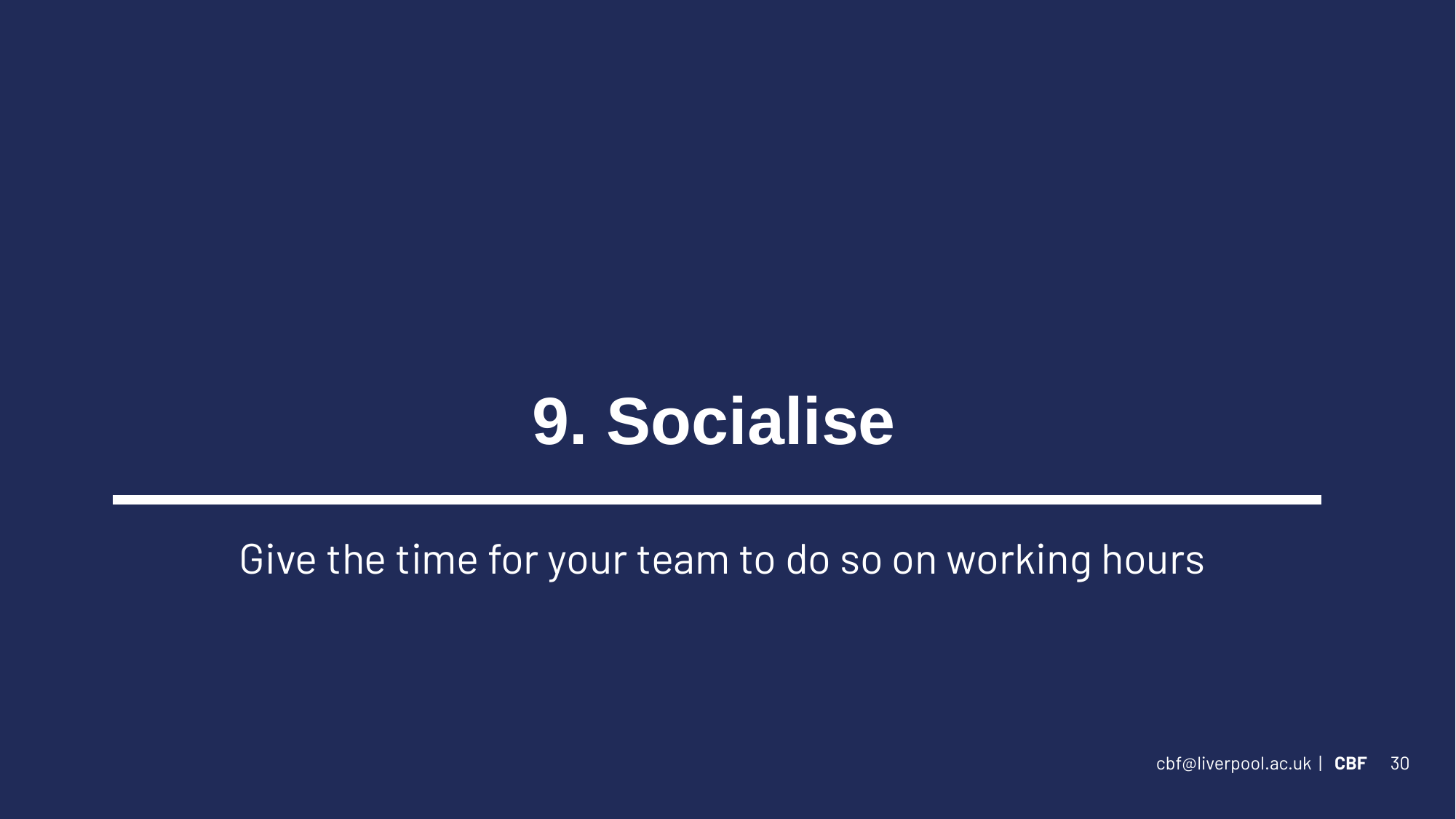

# 9. Socialise
Give the time for your team to do so on working hours
CBF
30